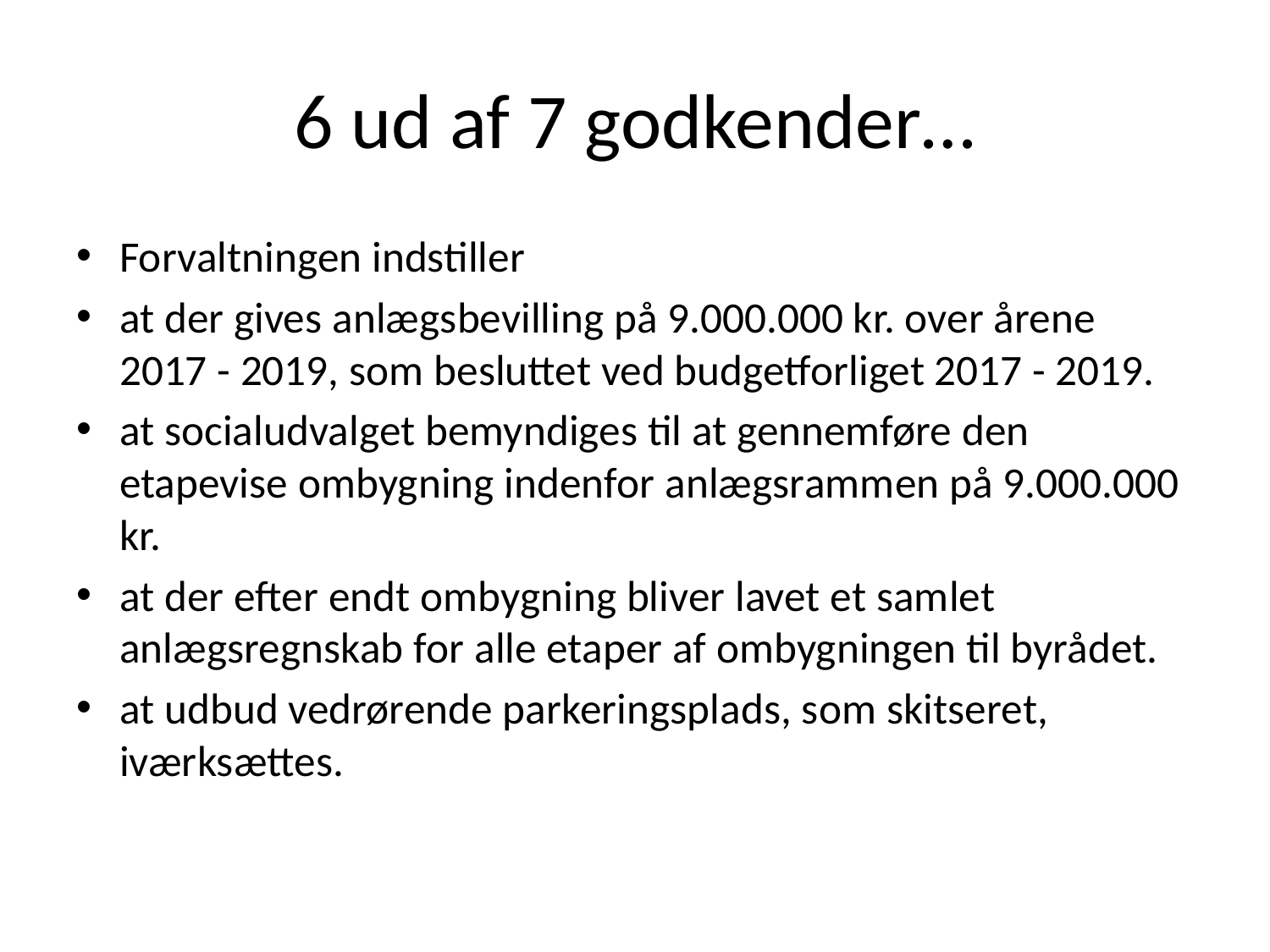

# 6 ud af 7 godkender…
Forvaltningen indstiller
at der gives anlægsbevilling på 9.000.000 kr. over årene 2017 - 2019, som besluttet ved budgetforliget 2017 - 2019.
at socialudvalget bemyndiges til at gennemføre den etapevise ombygning indenfor anlægsrammen på 9.000.000 kr.
at der efter endt ombygning bliver lavet et samlet anlægsregnskab for alle etaper af ombygningen til byrådet.
at udbud vedrørende parkeringsplads, som skitseret, iværksættes.